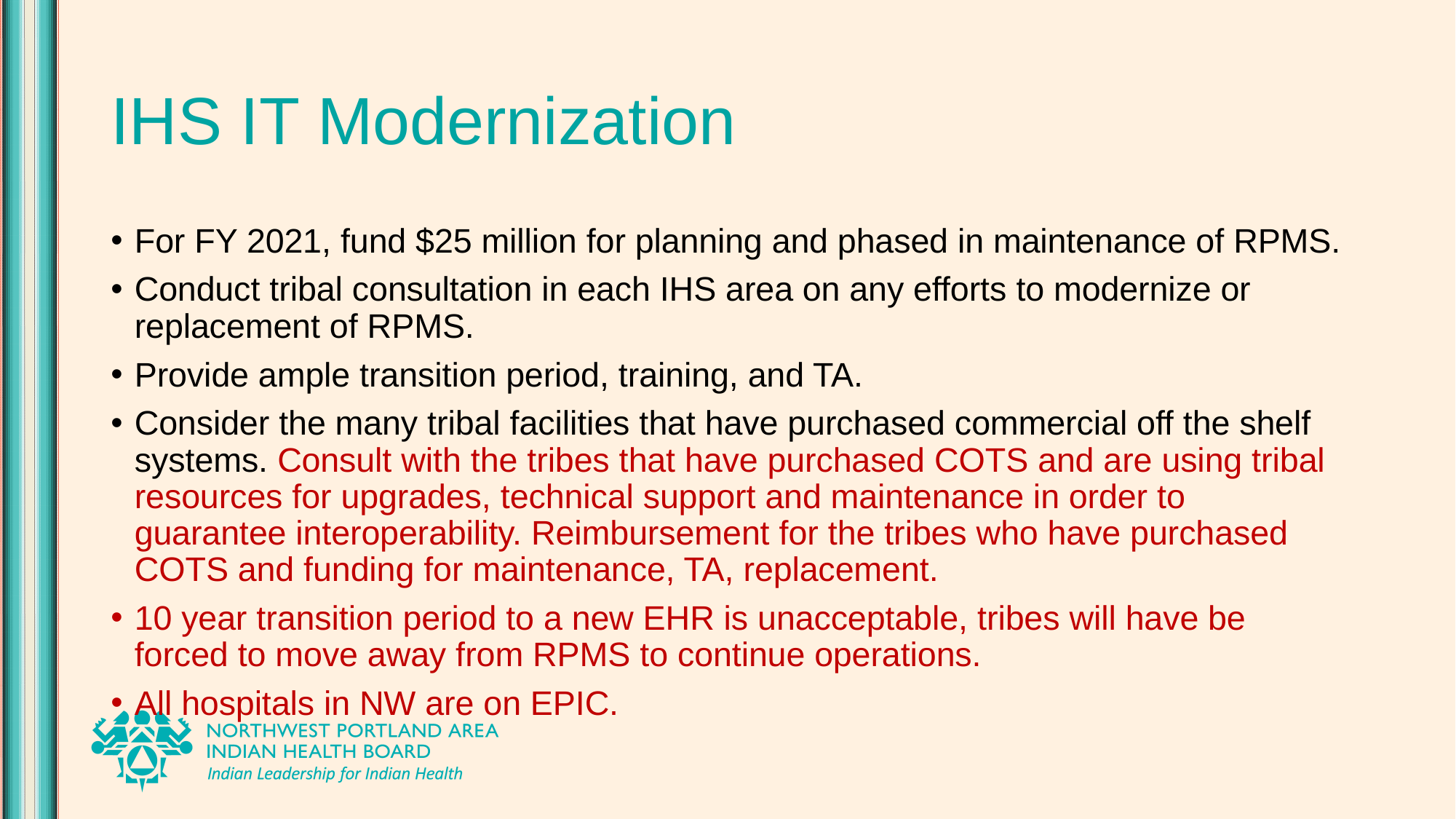

# IHS IT Modernization
For FY 2021, fund $25 million for planning and phased in maintenance of RPMS.
Conduct tribal consultation in each IHS area on any efforts to modernize or replacement of RPMS.
Provide ample transition period, training, and TA.
Consider the many tribal facilities that have purchased commercial off the shelf systems. Consult with the tribes that have purchased COTS and are using tribal resources for upgrades, technical support and maintenance in order to guarantee interoperability. Reimbursement for the tribes who have purchased COTS and funding for maintenance, TA, replacement.
10 year transition period to a new EHR is unacceptable, tribes will have be forced to move away from RPMS to continue operations.
All hospitals in NW are on EPIC.